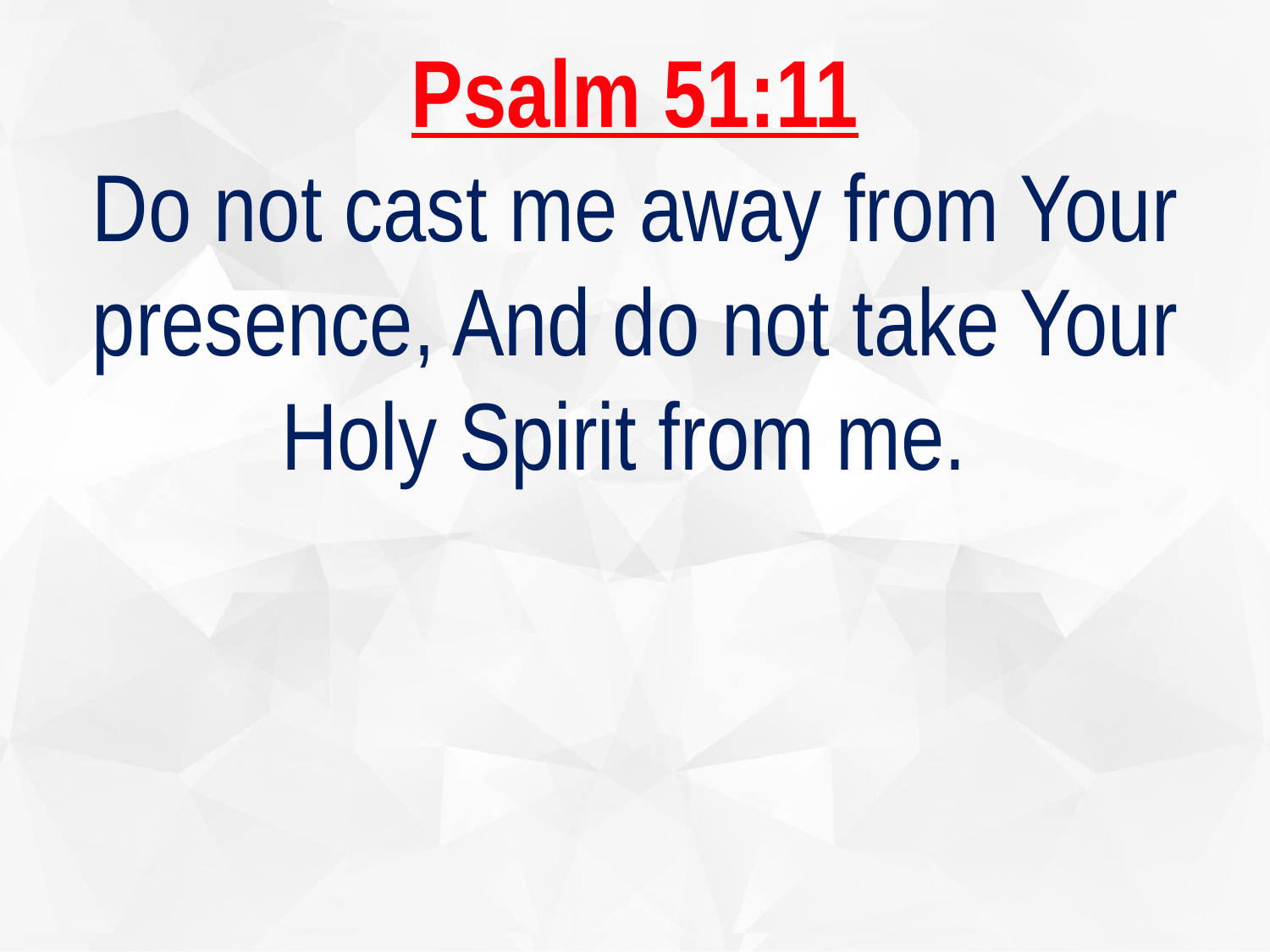

Psalm 51:11
Do not cast me away from Your presence, And do not take Your Holy Spirit from me.